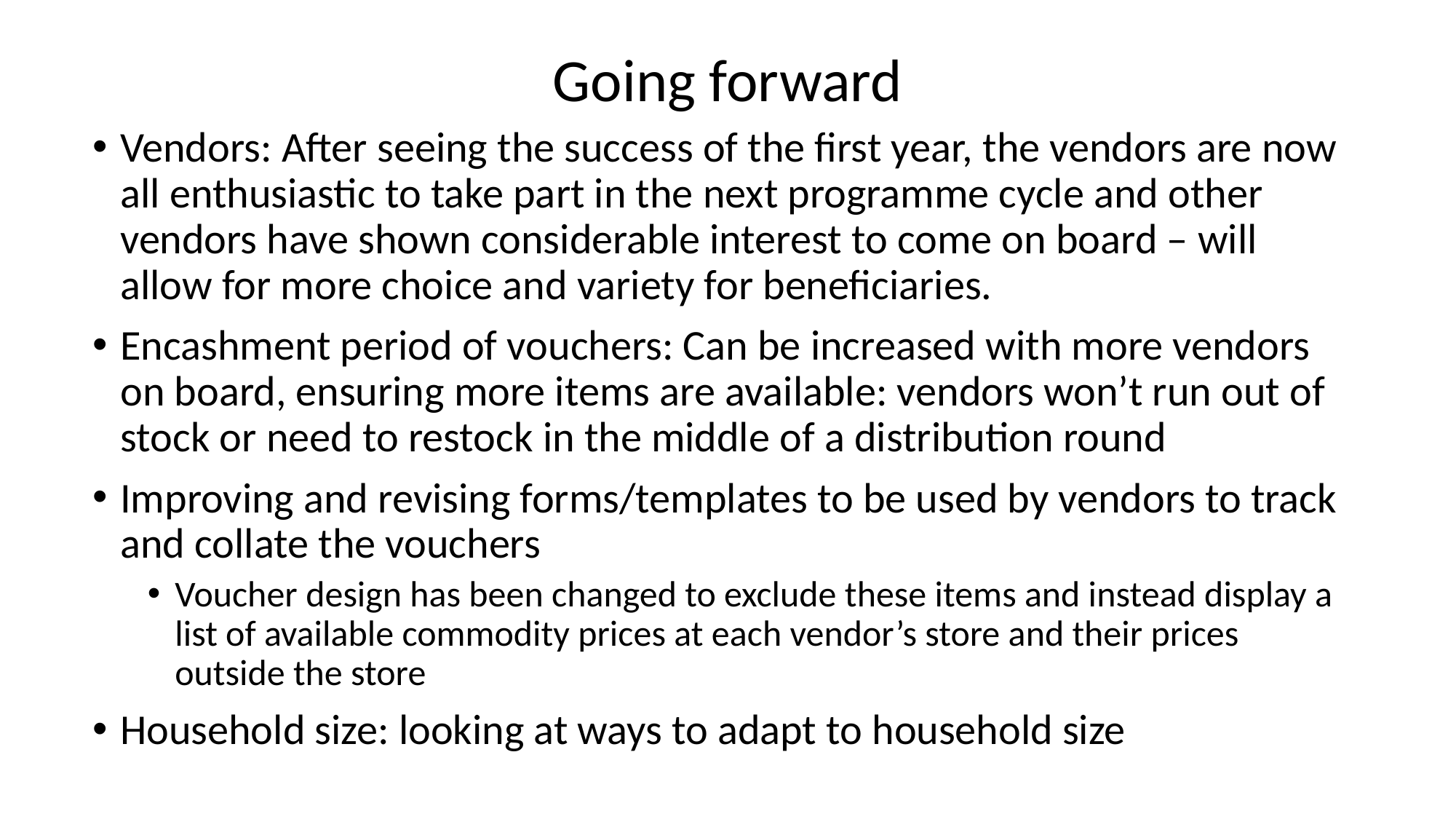

# Going forward
Vendors: After seeing the success of the first year, the vendors are now all enthusiastic to take part in the next programme cycle and other vendors have shown considerable interest to come on board – will allow for more choice and variety for beneficiaries.
Encashment period of vouchers: Can be increased with more vendors on board, ensuring more items are available: vendors won’t run out of stock or need to restock in the middle of a distribution round
Improving and revising forms/templates to be used by vendors to track and collate the vouchers
Voucher design has been changed to exclude these items and instead display a list of available commodity prices at each vendor’s store and their prices outside the store
Household size: looking at ways to adapt to household size